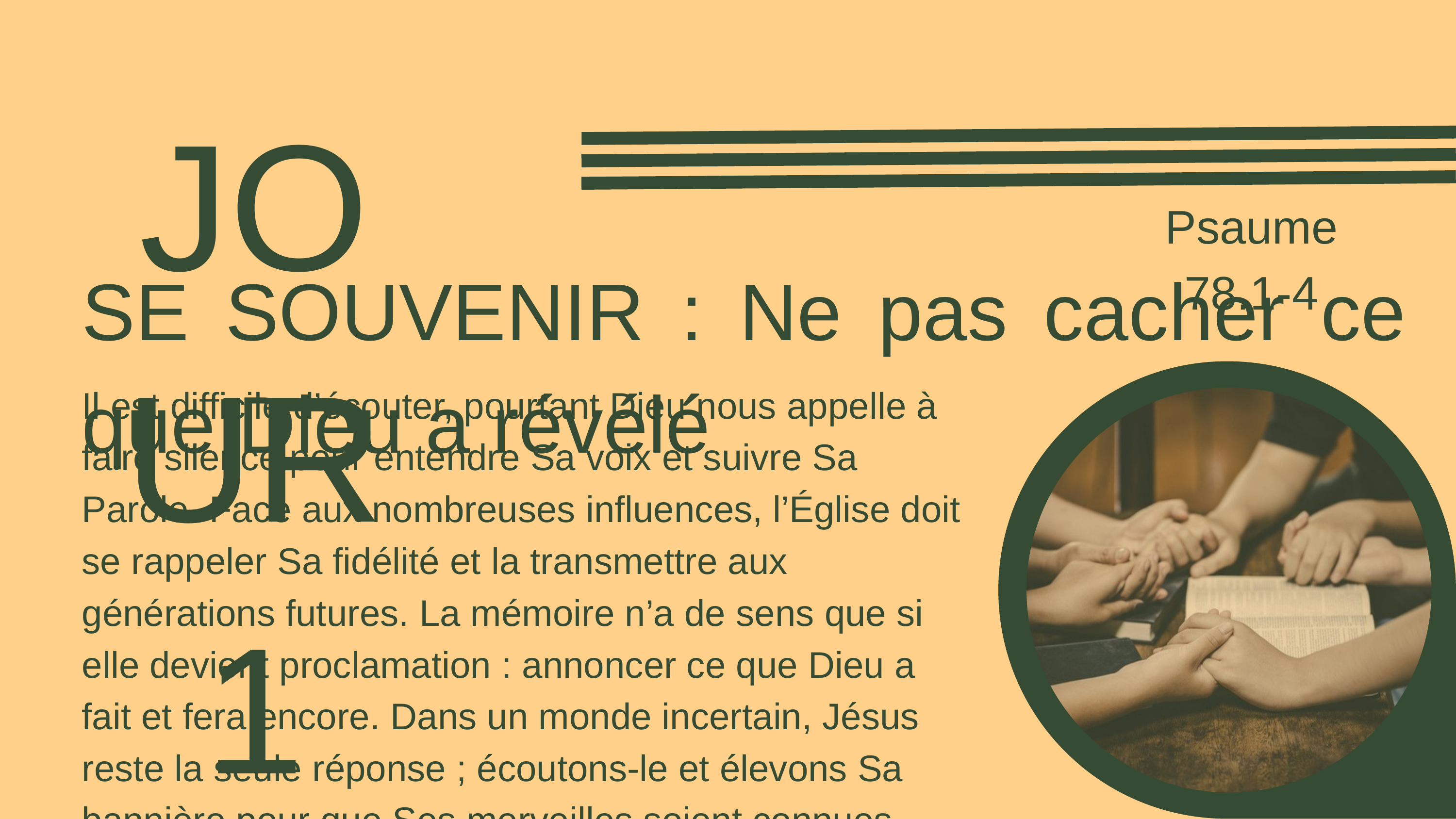

JOUR 1

Psaume 78.1-4
SE SOUVENIR : Ne pas cacher ce que Dieu a révélé

Il est difficile d’écouter, pourtant Dieu nous appelle à faire silence pour entendre Sa voix et suivre Sa Parole. Face aux nombreuses influences, l’Église doit se rappeler Sa fidélité et la transmettre aux générations futures. La mémoire n’a de sens que si elle devient proclamation : annoncer ce que Dieu a fait et fera encore. Dans un monde incertain, Jésus reste la seule réponse ; écoutons-le et élevons Sa bannière pour que Ses merveilles soient connues.